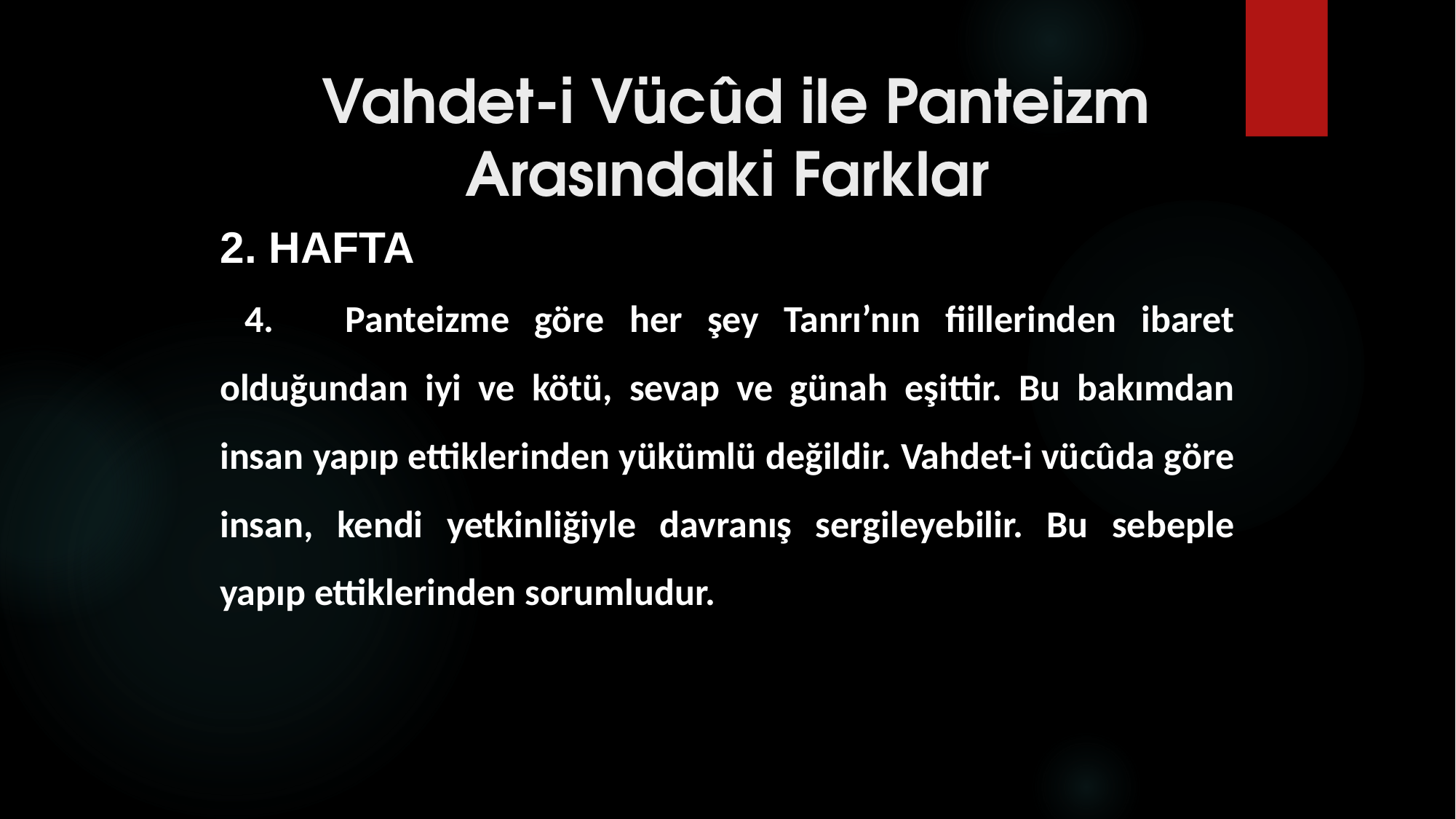

# Vahdet-i Vücûd ile Panteizm Arasındaki Farklar
2. HAFTA
 4.	Panteizme göre her şey Tanrı’nın fiillerinden ibaret olduğundan iyi ve kötü, sevap ve günah eşittir. Bu bakımdan insan yapıp ettiklerinden yükümlü değildir. Vahdet-i vücûda göre insan, kendi yetkinliğiyle davranış sergileyebilir. Bu sebeple yapıp ettiklerinden sorumludur.